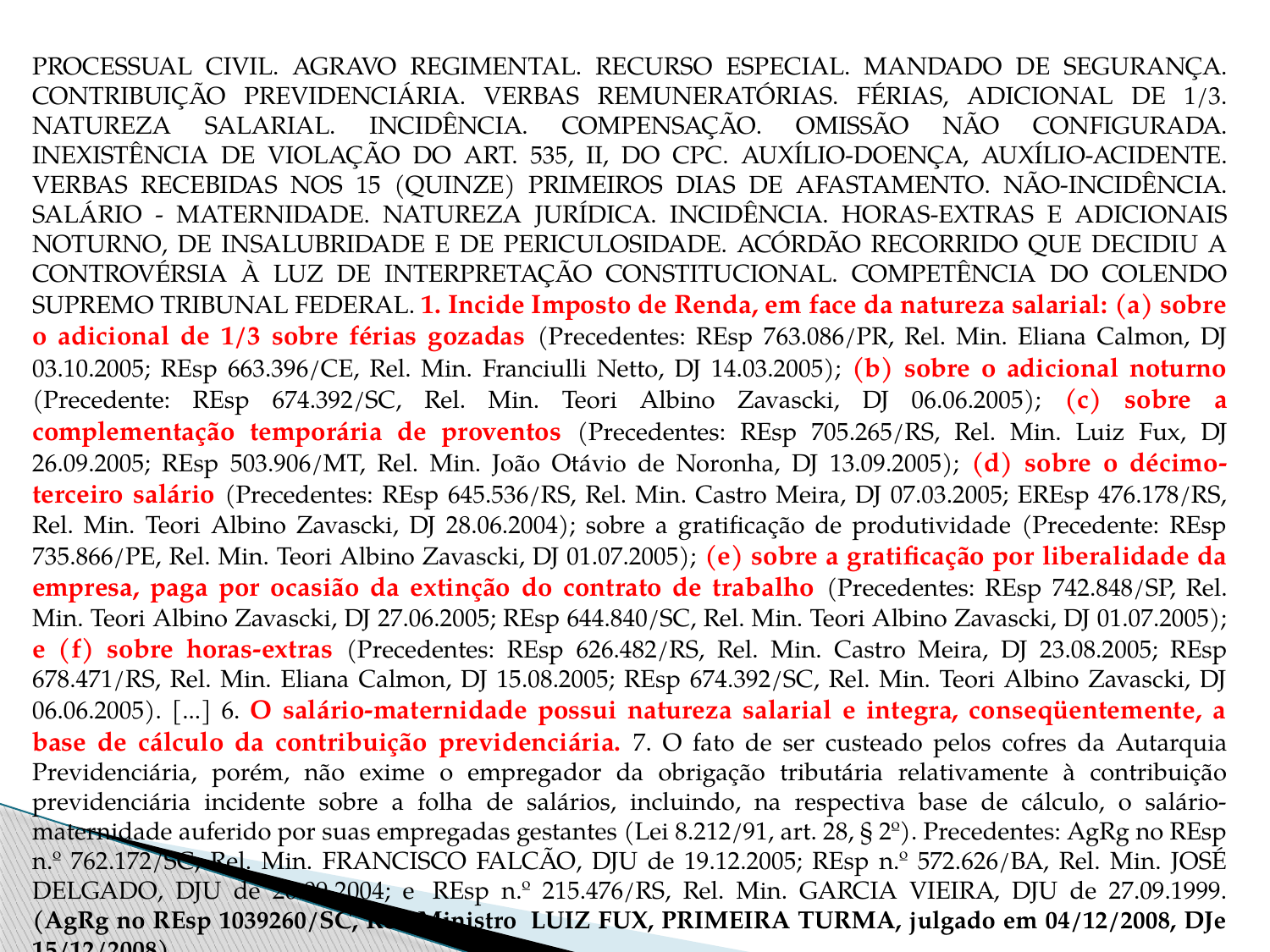

PROCESSUAL CIVIL. AGRAVO REGIMENTAL. RECURSO ESPECIAL. MANDADO DE SEGURANÇA. CONTRIBUIÇÃO PREVIDENCIÁRIA. VERBAS REMUNERATÓRIAS. FÉRIAS, ADICIONAL DE 1/3. NATUREZA SALARIAL. INCIDÊNCIA. COMPENSAÇÃO. OMISSÃO NÃO CONFIGURADA. INEXISTÊNCIA DE VIOLAÇÃO DO ART. 535, II, DO CPC. AUXÍLIO-DOENÇA, AUXÍLIO-ACIDENTE. VERBAS RECEBIDAS NOS 15 (QUINZE) PRIMEIROS DIAS DE AFASTAMENTO. NÃO-INCIDÊNCIA. SALÁRIO - MATERNIDADE. NATUREZA JURÍDICA. INCIDÊNCIA. HORAS-EXTRAS E ADICIONAIS NOTURNO, DE INSALUBRIDADE E DE PERICULOSIDADE. ACÓRDÃO RECORRIDO QUE DECIDIU A CONTROVÉRSIA À LUZ DE INTERPRETAÇÃO CONSTITUCIONAL. COMPETÊNCIA DO COLENDO SUPREMO TRIBUNAL FEDERAL. 1. Incide Imposto de Renda, em face da natureza salarial: (a) sobre o adicional de 1/3 sobre férias gozadas (Precedentes: REsp 763.086/PR, Rel. Min. Eliana Calmon, DJ 03.10.2005; REsp 663.396/CE, Rel. Min. Franciulli Netto, DJ 14.03.2005); (b) sobre o adicional noturno (Precedente: REsp 674.392/SC, Rel. Min. Teori Albino Zavascki, DJ 06.06.2005); (c) sobre a complementação temporária de proventos (Precedentes: REsp 705.265/RS, Rel. Min. Luiz Fux, DJ 26.09.2005; REsp 503.906/MT, Rel. Min. João Otávio de Noronha, DJ 13.09.2005); (d) sobre o décimo-terceiro salário (Precedentes: REsp 645.536/RS, Rel. Min. Castro Meira, DJ 07.03.2005; EREsp 476.178/RS, Rel. Min. Teori Albino Zavascki, DJ 28.06.2004); sobre a gratificação de produtividade (Precedente: REsp 735.866/PE, Rel. Min. Teori Albino Zavascki, DJ 01.07.2005); (e) sobre a gratificação por liberalidade da empresa, paga por ocasião da extinção do contrato de trabalho (Precedentes: REsp 742.848/SP, Rel. Min. Teori Albino Zavascki, DJ 27.06.2005; REsp 644.840/SC, Rel. Min. Teori Albino Zavascki, DJ 01.07.2005); e (f) sobre horas-extras (Precedentes: REsp 626.482/RS, Rel. Min. Castro Meira, DJ 23.08.2005; REsp 678.471/RS, Rel. Min. Eliana Calmon, DJ 15.08.2005; REsp 674.392/SC, Rel. Min. Teori Albino Zavascki, DJ 06.06.2005). [...] 6. O salário-maternidade possui natureza salarial e integra, conseqüentemente, a base de cálculo da contribuição previdenciária. 7. O fato de ser custeado pelos cofres da Autarquia Previdenciária, porém, não exime o empregador da obrigação tributária relativamente à contribuição previdenciária incidente sobre a folha de salários, incluindo, na respectiva base de cálculo, o salário-maternidade auferido por suas empregadas gestantes (Lei 8.212/91, art. 28, § 2º). Precedentes: AgRg no REsp n.º 762.172/SC, Rel. Min. FRANCISCO FALCÃO, DJU de 19.12.2005; REsp n.º 572.626/BA, Rel. Min. JOSÉ DELGADO, DJU de 20.09.2004; e  REsp n.º 215.476/RS, Rel. Min. GARCIA VIEIRA, DJU de 27.09.1999. (AgRg no REsp 1039260/SC, Rel. Ministro  LUIZ FUX, PRIMEIRA TURMA, julgado em 04/12/2008, DJe 15/12/2008)